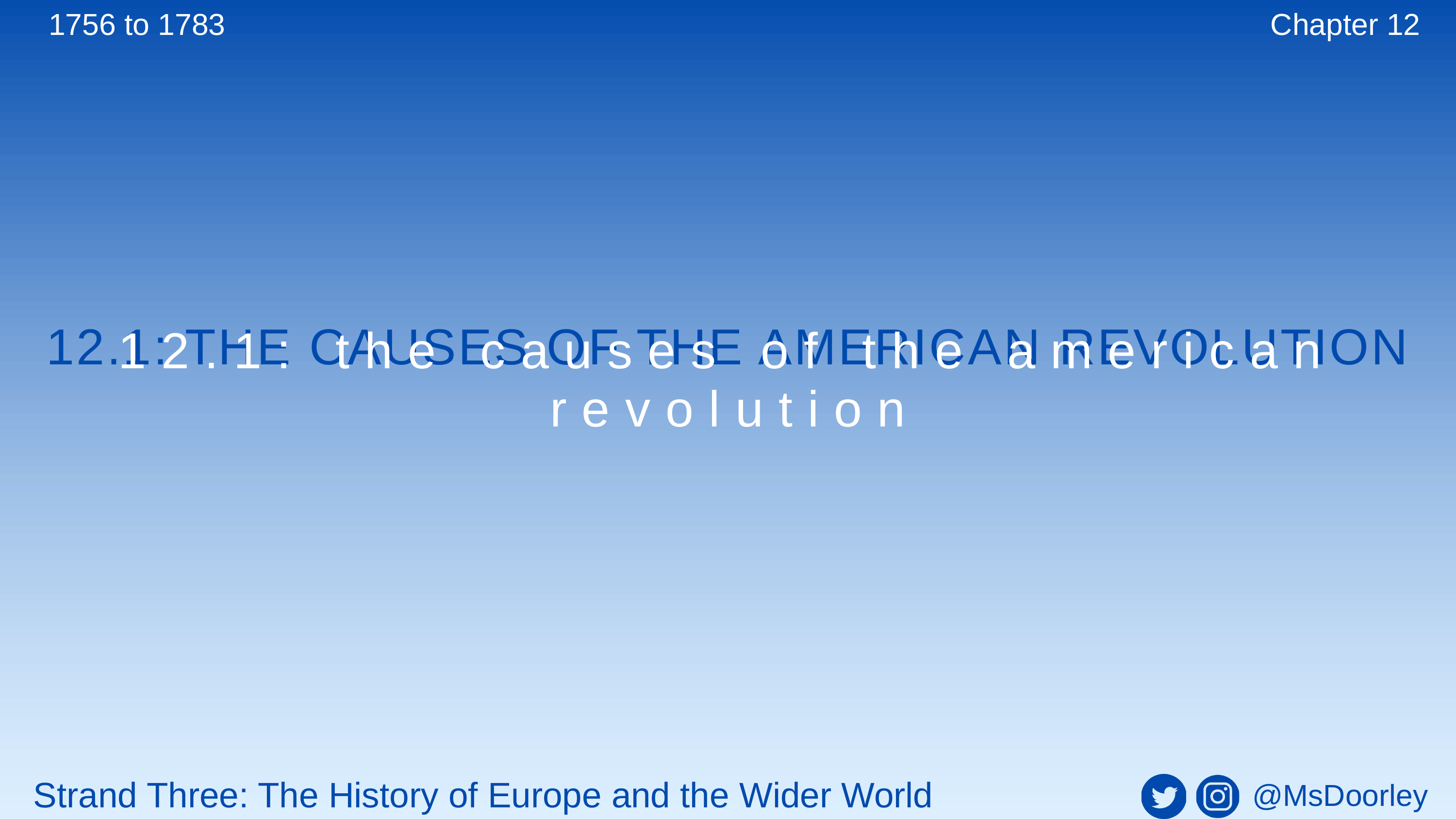

1756 to 1783
Chapter 12
12.1: THE CAUSES OF THE AMERICAN REVOLUTION
12.1: the causes of the american revolution
Strand Three: The History of Europe and the Wider World

@MsDoorley